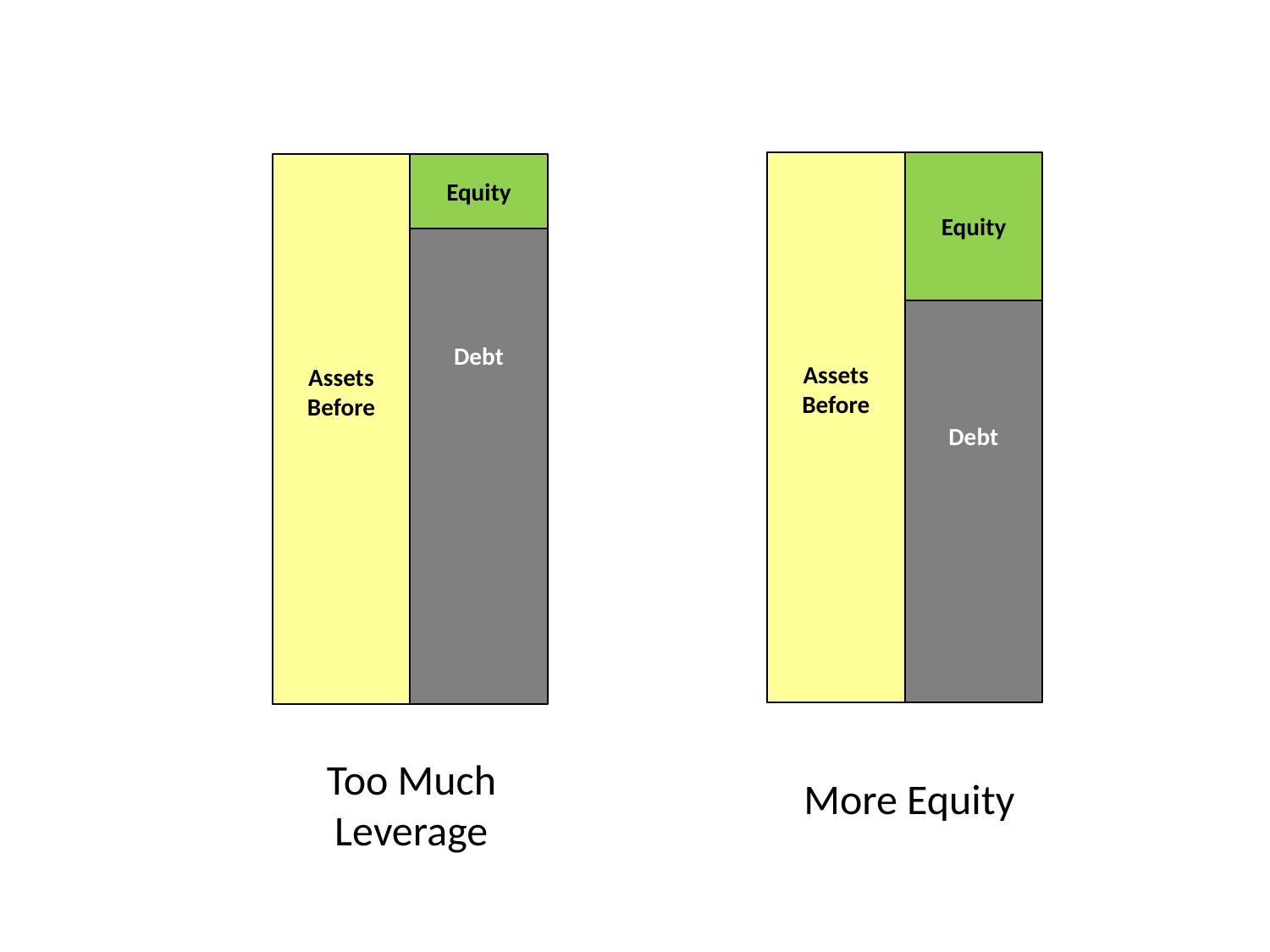

Assets
Before
Equity

Assets
Before
Equity

Bailout
Equity

Assets
After
Equity

Assets
After

Debt

Debt
Too Much
Leverage
More Equity